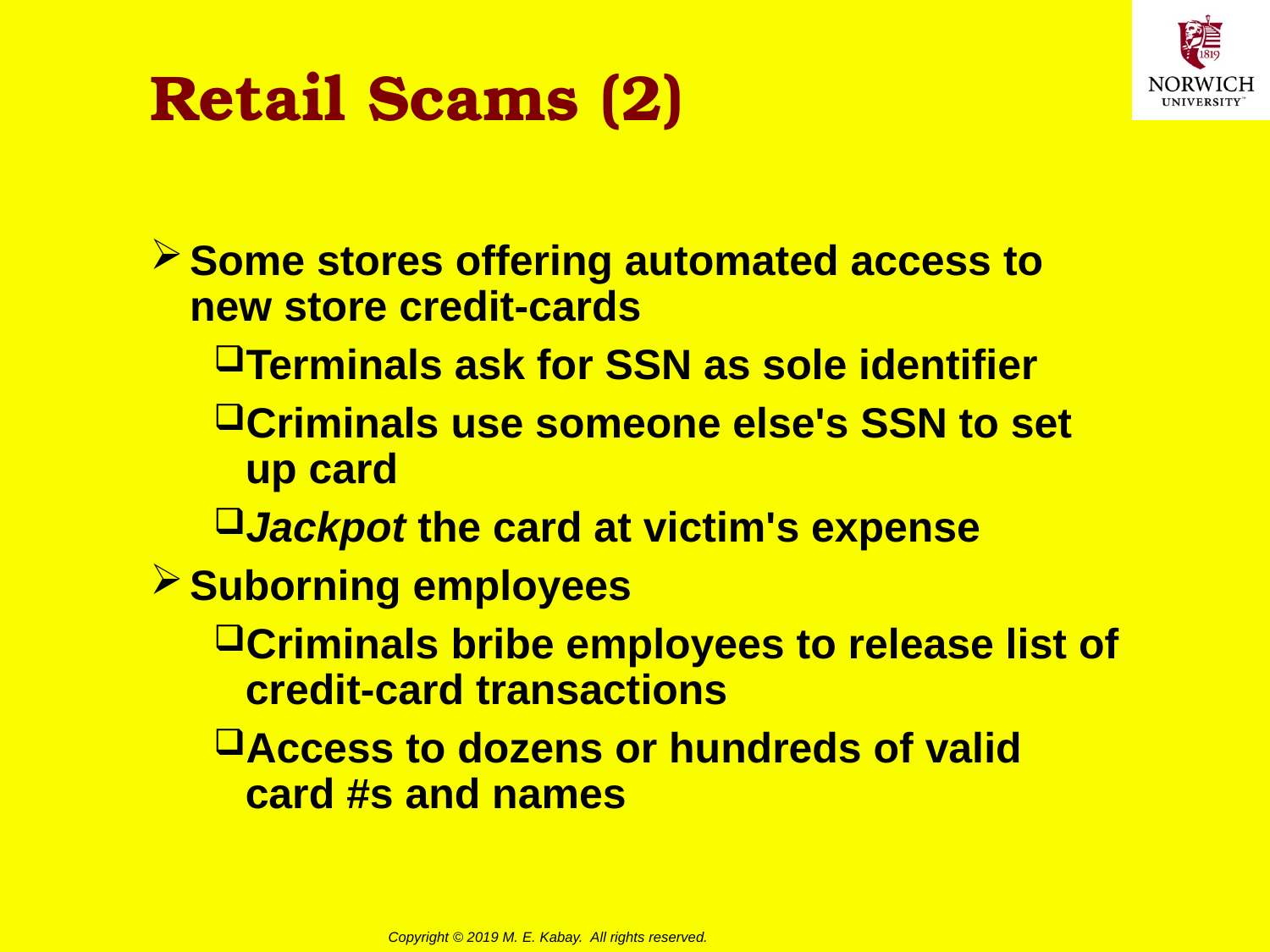

# Retail Scams (2)
Some stores offering automated access to new store credit-cards
Terminals ask for SSN as sole identifier
Criminals use someone else's SSN to set up card
Jackpot the card at victim's expense
Suborning employees
Criminals bribe employees to release list of credit-card transactions
Access to dozens or hundreds of valid card #s and names